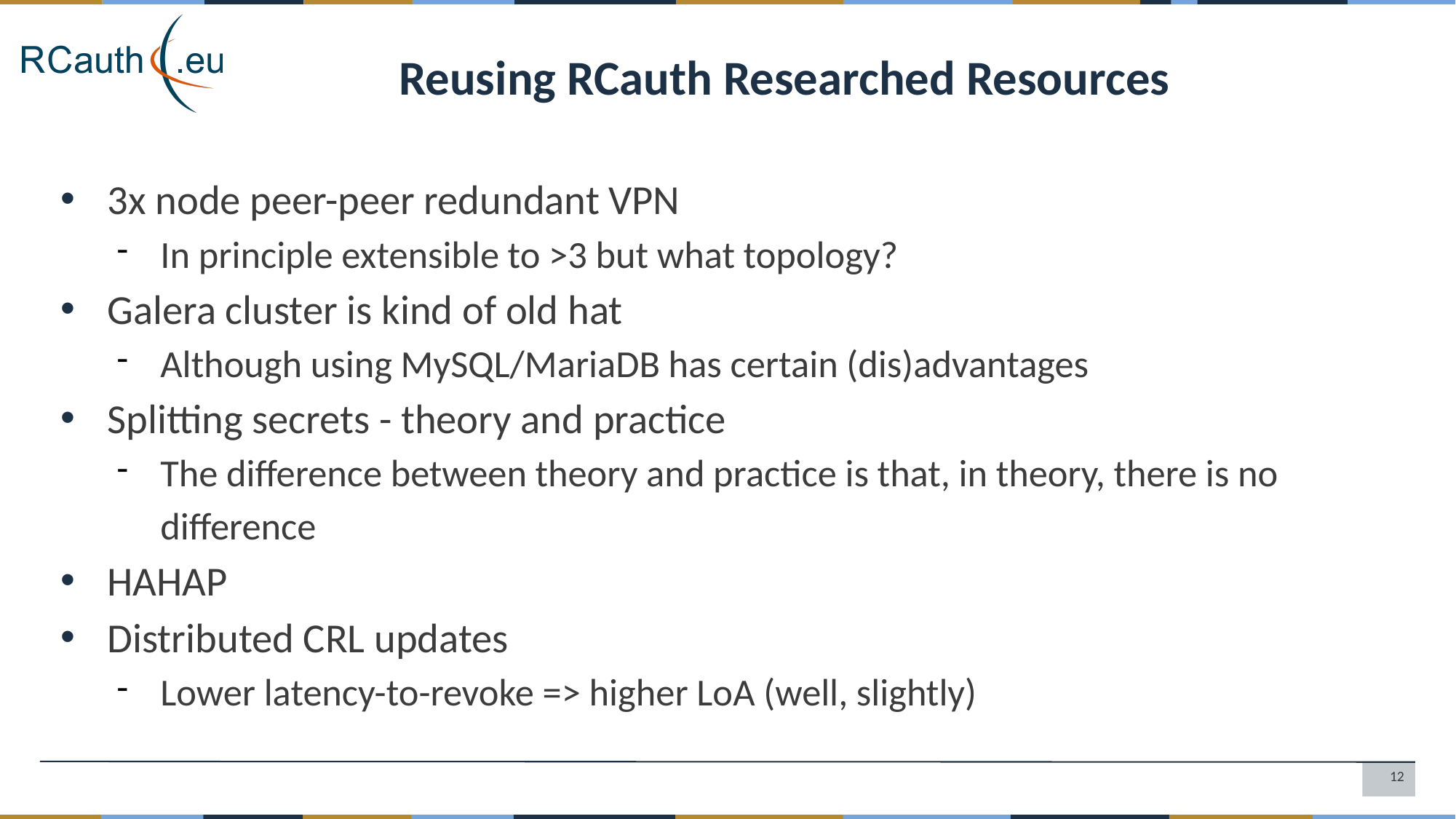

Reusing RCauth Researched Resources
3x node peer-peer redundant VPN
In principle extensible to >3 but what topology?
Galera cluster is kind of old hat
Although using MySQL/MariaDB has certain (dis)advantages
Splitting secrets - theory and practice
The difference between theory and practice is that, in theory, there is no difference
HAHAP
Distributed CRL updates
Lower latency-to-revoke => higher LoA (well, slightly)
12